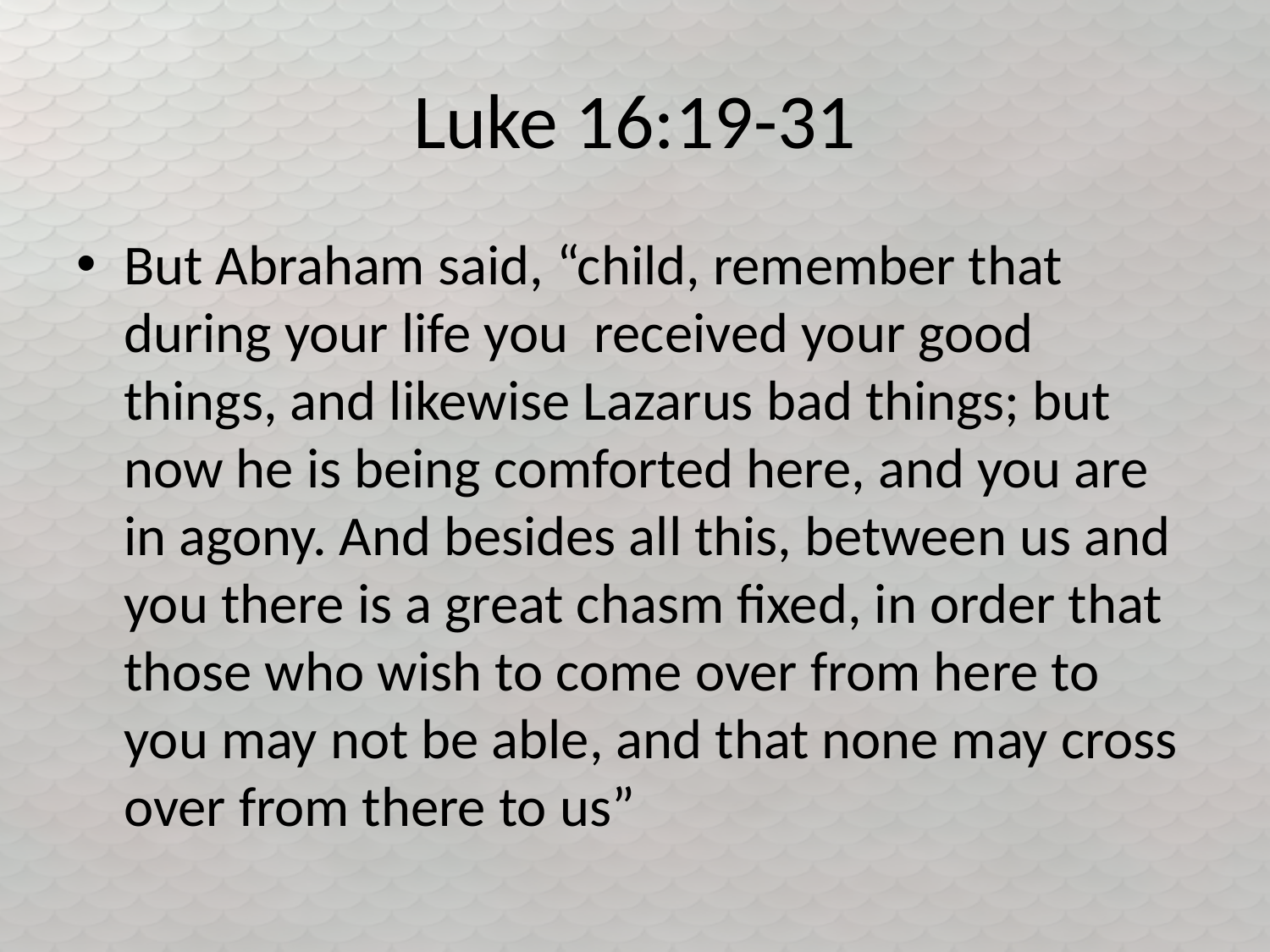

# Luke 16:19-31
But Abraham said, “child, remember that during your life you  received your good things, and likewise Lazarus bad things; but now he is being comforted here, and you are in agony. And besides all this, between us and you there is a great chasm fixed, in order that those who wish to come over from here to you may not be able, and that none may cross over from there to us”